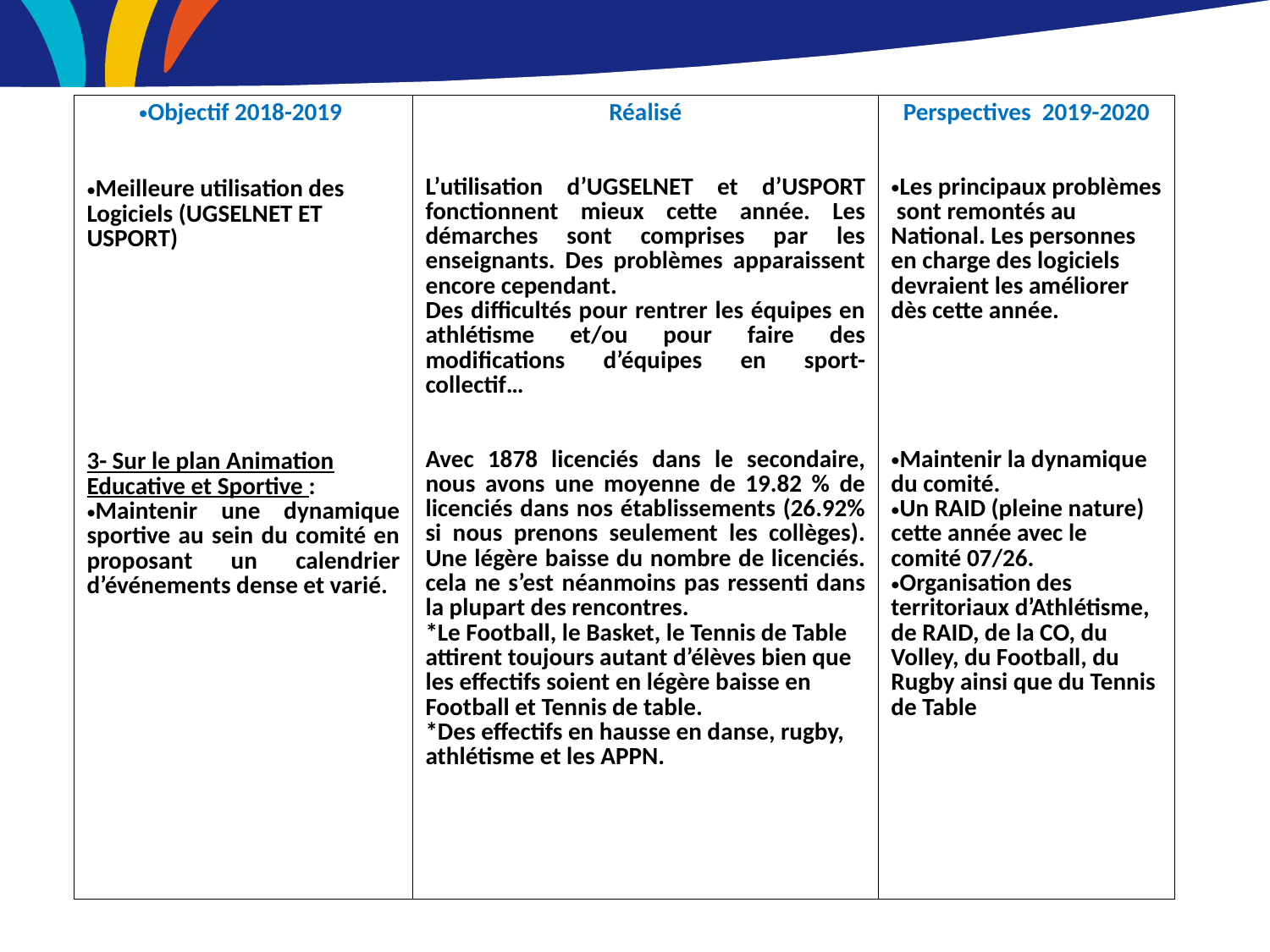

| Objectif 2018-2019  Meilleure utilisation des Logiciels (UGSELNET ET USPORT) 3- Sur le plan Animation Educative et Sportive : Maintenir une dynamique sportive au sein du comité en proposant un calendrier d’événements dense et varié. | Réalisé L’utilisation d’UGSELNET et d’USPORT fonctionnent mieux cette année. Les démarches sont comprises par les enseignants. Des problèmes apparaissent encore cependant. Des difficultés pour rentrer les équipes en athlétisme et/ou pour faire des modifications d’équipes en sport-collectif… Avec 1878 licenciés dans le secondaire, nous avons une moyenne de 19.82 % de licenciés dans nos établissements (26.92% si nous prenons seulement les collèges). Une légère baisse du nombre de licenciés. cela ne s’est néanmoins pas ressenti dans la plupart des rencontres. \*Le Football, le Basket, le Tennis de Table attirent toujours autant d’élèves bien que les effectifs soient en légère baisse en Football et Tennis de table. \*Des effectifs en hausse en danse, rugby, athlétisme et les APPN. | Perspectives 2019-2020 Les principaux problèmes sont remontés au National. Les personnes en charge des logiciels devraient les améliorer dès cette année. Maintenir la dynamique du comité. Un RAID (pleine nature) cette année avec le comité 07/26. Organisation des territoriaux d’Athlétisme, de RAID, de la CO, du Volley, du Football, du Rugby ainsi que du Tennis de Table |
| --- | --- | --- |